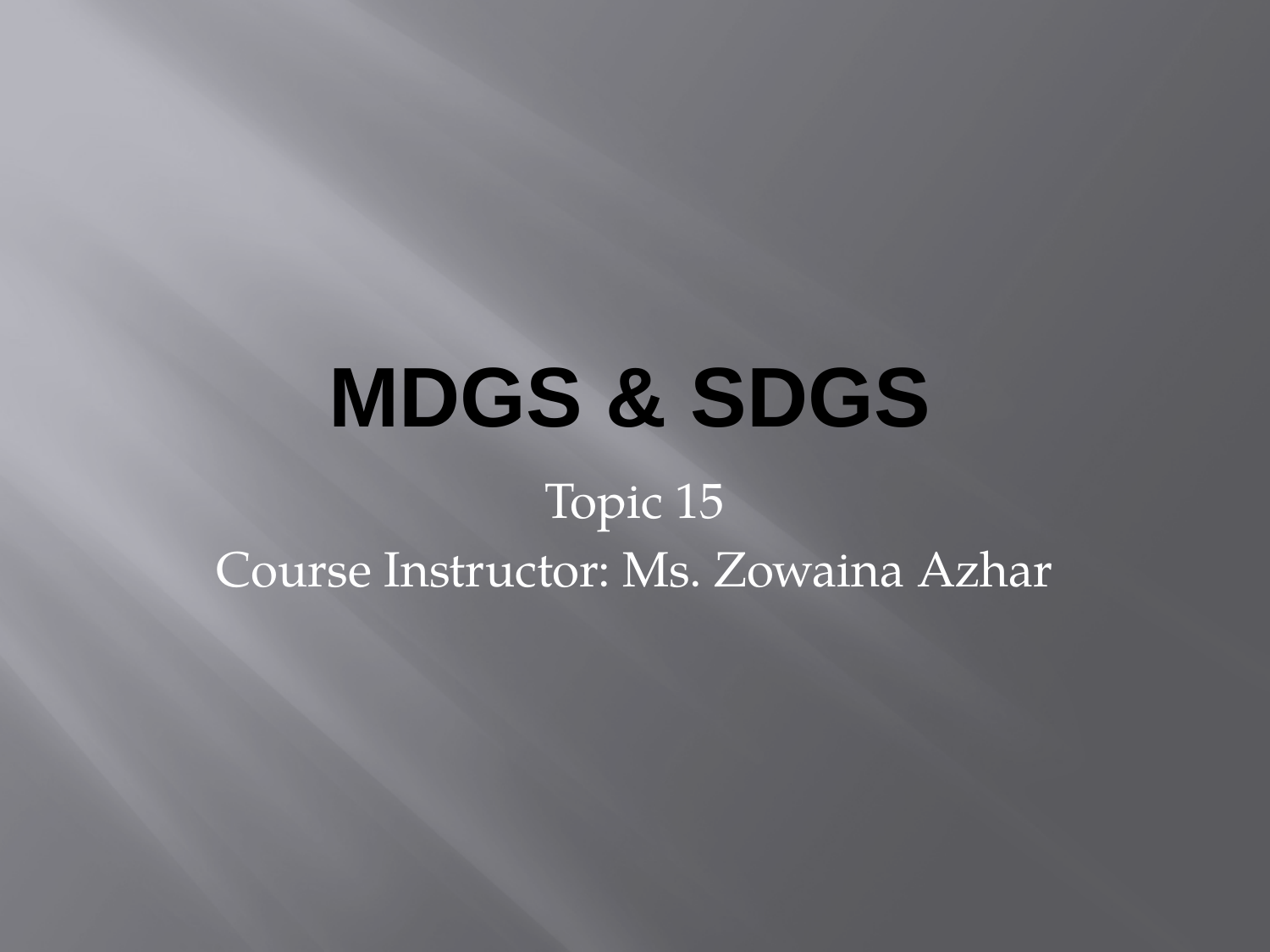

# MDGs & SDGs
Topic 15
Course Instructor: Ms. Zowaina Azhar